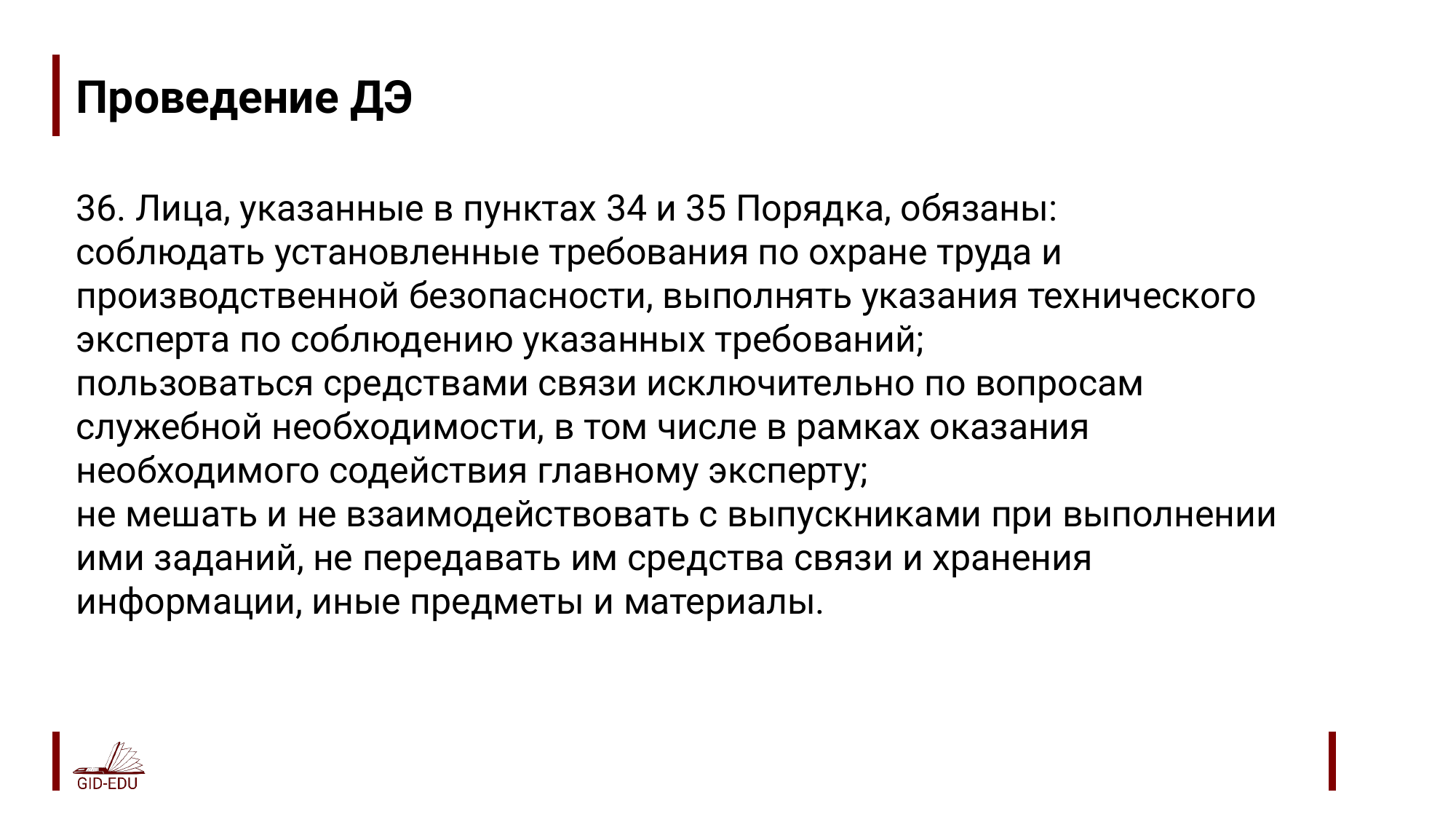

# Проведение ДЭ
36. Лица, указанные в пунктах 34 и 35 Порядка, обязаны:
соблюдать установленные требования по охране труда и производственной безопасности, выполнять указания технического эксперта по соблюдению указанных требований;
пользоваться средствами связи исключительно по вопросам служебной необходимости, в том числе в рамках оказания необходимого содействия главному эксперту;
не мешать и не взаимодействовать с выпускниками при выполнении ими заданий, не передавать им средства связи и хранения информации, иные предметы и материалы.